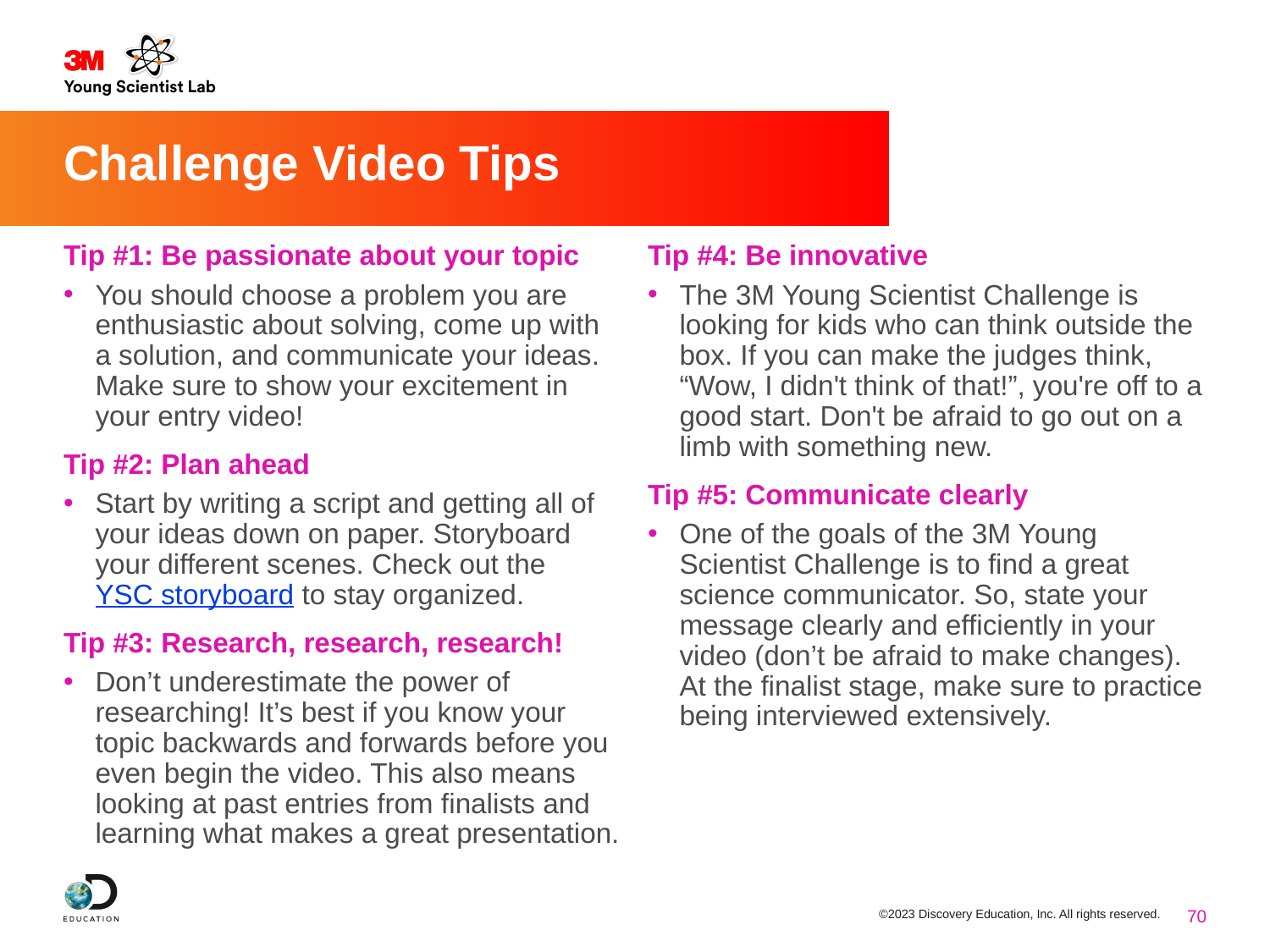

# Challenge Video Tips
Tip #1: Be passionate about your topic
You should choose a problem you are enthusiastic about solving, come up with a solution, and communicate your ideas. Make sure to show your excitement in your entry video!
Tip #2: Plan ahead
Start by writing a script and getting all of your ideas down on paper. Storyboard your different scenes. Check out the YSC storyboard to stay organized.
Tip #3: Research, research, research!
Don’t underestimate the power of researching! It’s best if you know your topic backwards and forwards before you even begin the video. This also means looking at past entries from finalists and learning what makes a great presentation.
Tip #4: Be innovative
The 3M Young Scientist Challenge is looking for kids who can think outside the box. If you can make the judges think, “Wow, I didn't think of that!”, you're off to a good start. Don't be afraid to go out on a limb with something new.
Tip #5: Communicate clearly
One of the goals of the 3M Young Scientist Challenge is to find a great science communicator. So, state your message clearly and efficiently in your video (don’t be afraid to make changes). At the finalist stage, make sure to practice being interviewed extensively.